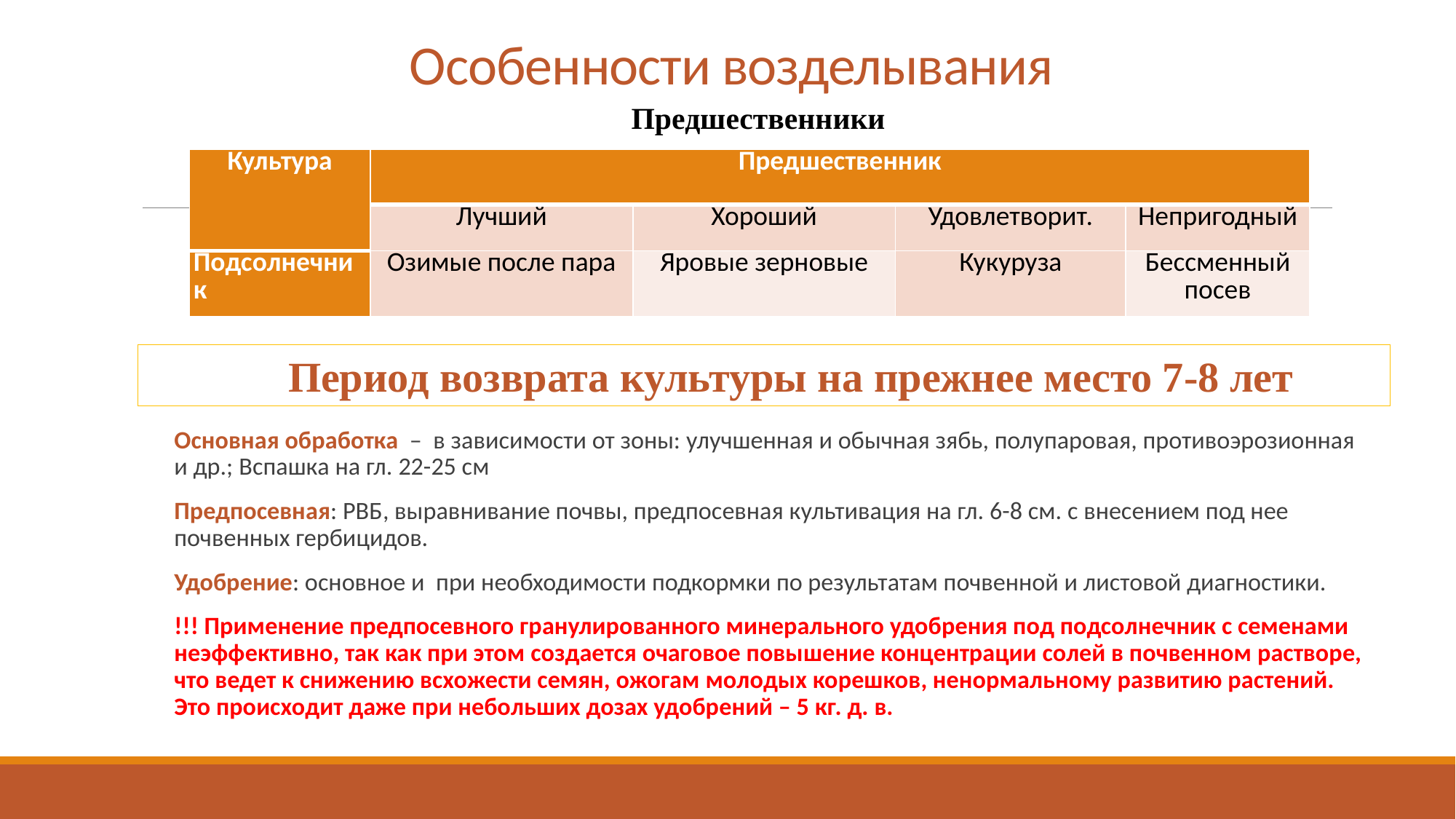

# Особенности возделывания
Предшественники
| Культура | Предшественник |  |  |  |
| --- | --- | --- | --- | --- |
|  | Лучший | Хороший | Удовлетворит. | Непригодный |
| Подсолнечник | Озимые после пара | Яровые зерновые | Кукуруза | Бессменный посев |
Период возврата культуры на прежнее место 7-8 лет
Основная обработка  –  в зависимости от зоны: улучшенная и обычная зябь, полупаровая, противоэрозионная и др.; Вспашка на гл. 22-25 см
Предпосевная: РВБ, выравнивание почвы, предпосевная культивация на гл. 6-8 см. с внесением под нее почвенных гербицидов.
Удобрение: основное и  при необходимости подкормки по результатам почвенной и листовой диагностики.
!!! Применение предпосевного гранулированного минерального удобрения под подсолнечник с семенами неэффективно, так как при этом создается очаговое повышение концентрации солей в почвенном растворе, что ведет к снижению всхожести семян, ожогам молодых корешков, ненормальному развитию растений. Это происходит даже при небольших дозах удобрений – 5 кг. д. в.